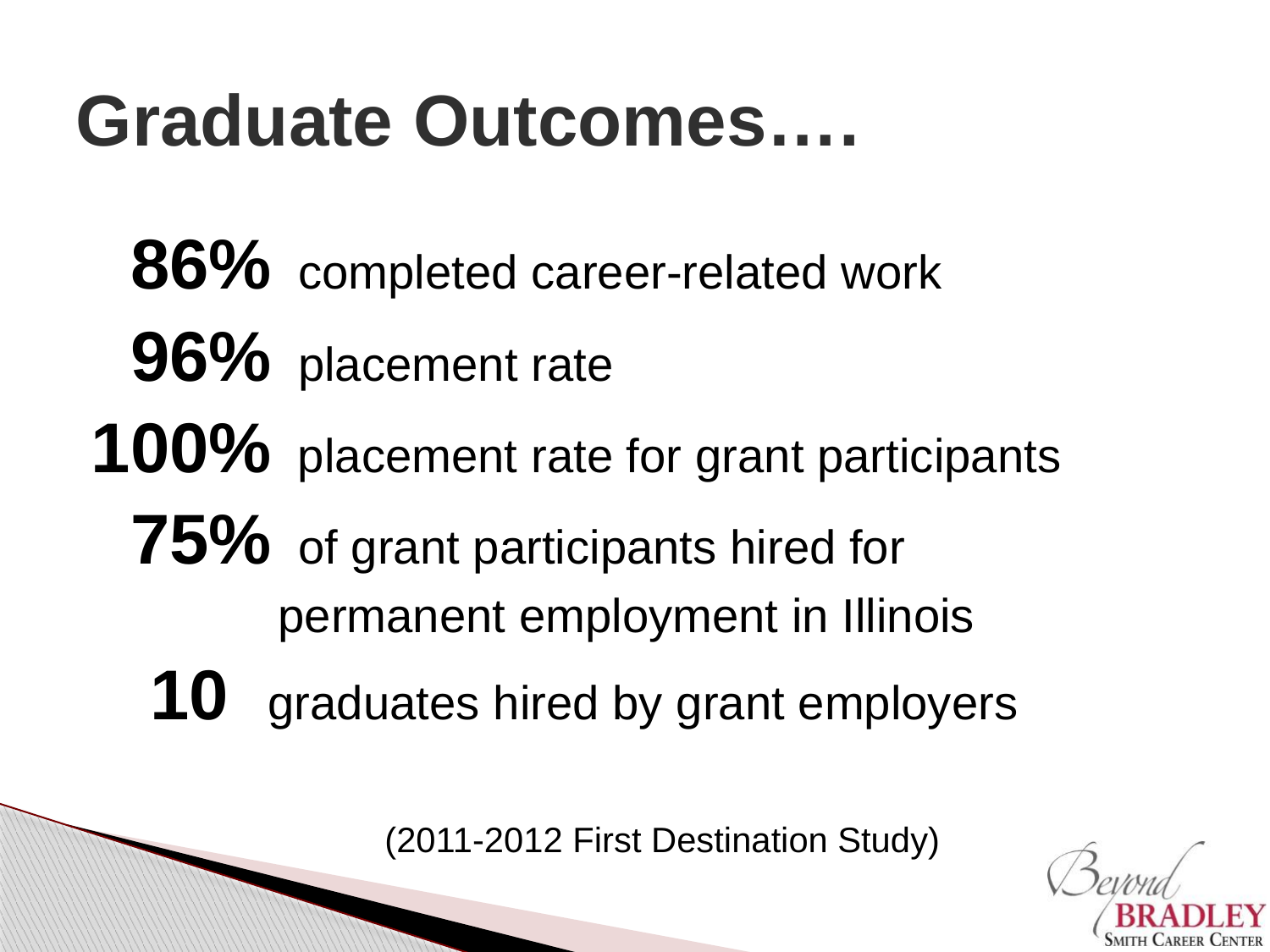

# Graduate Outcomes….

  86%  completed career-related work
  96%  placement rate
100%  placement rate for grant participants
  75%  of grant participants hired for
              permanent employment in Illinois
   10  graduates hired by grant employers

                      (2011-2012 First Destination Study)